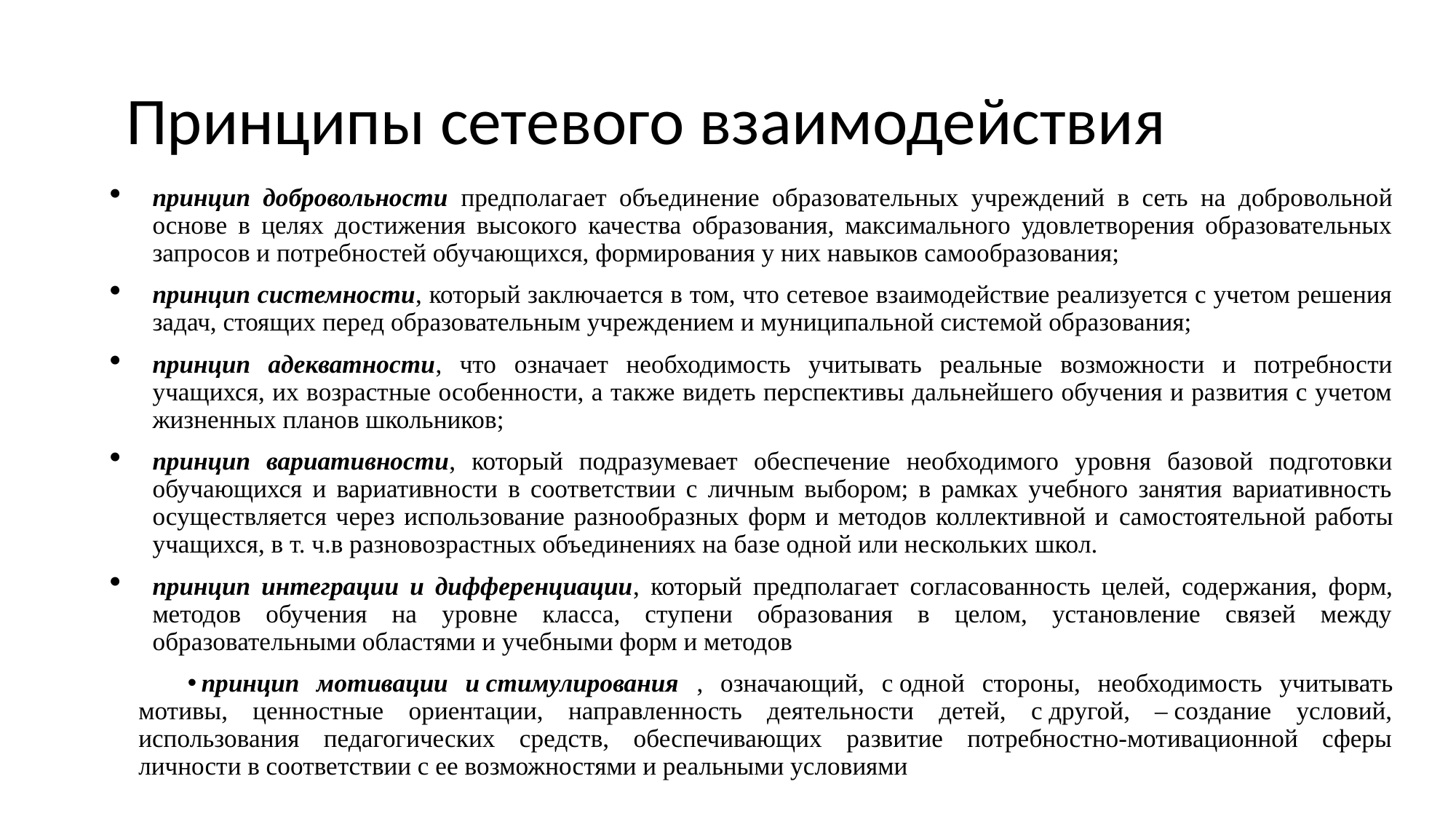

# Принципы сетевого взаимодействия
принцип добровольности предполагает объединение образовательных учреждений в сеть на добровольной основе в целях достижения высокого качества образования, максимального удовлетворения образовательных запросов и потребностей обучающихся, формирования у них навыков самообразования;
принцип системности, который заключается в том, что сетевое взаимодействие реализуется с учетом решения задач, стоящих перед образовательным учреждением и муниципальной системой образования;
принцип адекватности, что означает необходимость учитывать реальные возможности и потребности учащихся, их возрастные особенности, а также видеть перспективы дальнейшего обучения и развития с учетом жизненных планов школьников;
принцип вариативности, который подразумевает обеспечение необходимого уровня базовой подготовки обучающихся и вариативности в соответствии с личным выбором; в рамках учебного занятия вариативность осуществляется через использование разнообразных форм и методов коллективной и самостоятельной работы учащихся, в т. ч.в разновозрастных объединениях на базе одной или нескольких школ.
принцип интеграции и дифференциации, который предполагает согласованность целей, содержания, форм, методов обучения на уровне класса, ступени образования в целом, установление связей между образовательными областями и учебными форм и методов
принцип мотивации и стимулирования , означающий, с одной стороны, необходимость учитывать мотивы, ценностные ориентации, направленность деятельности детей, с другой, – создание условий, использования педагогических средств, обеспечивающих развитие потребностно-мотивационной сферы личности в соответствии с ее возможностями и реальными условиями